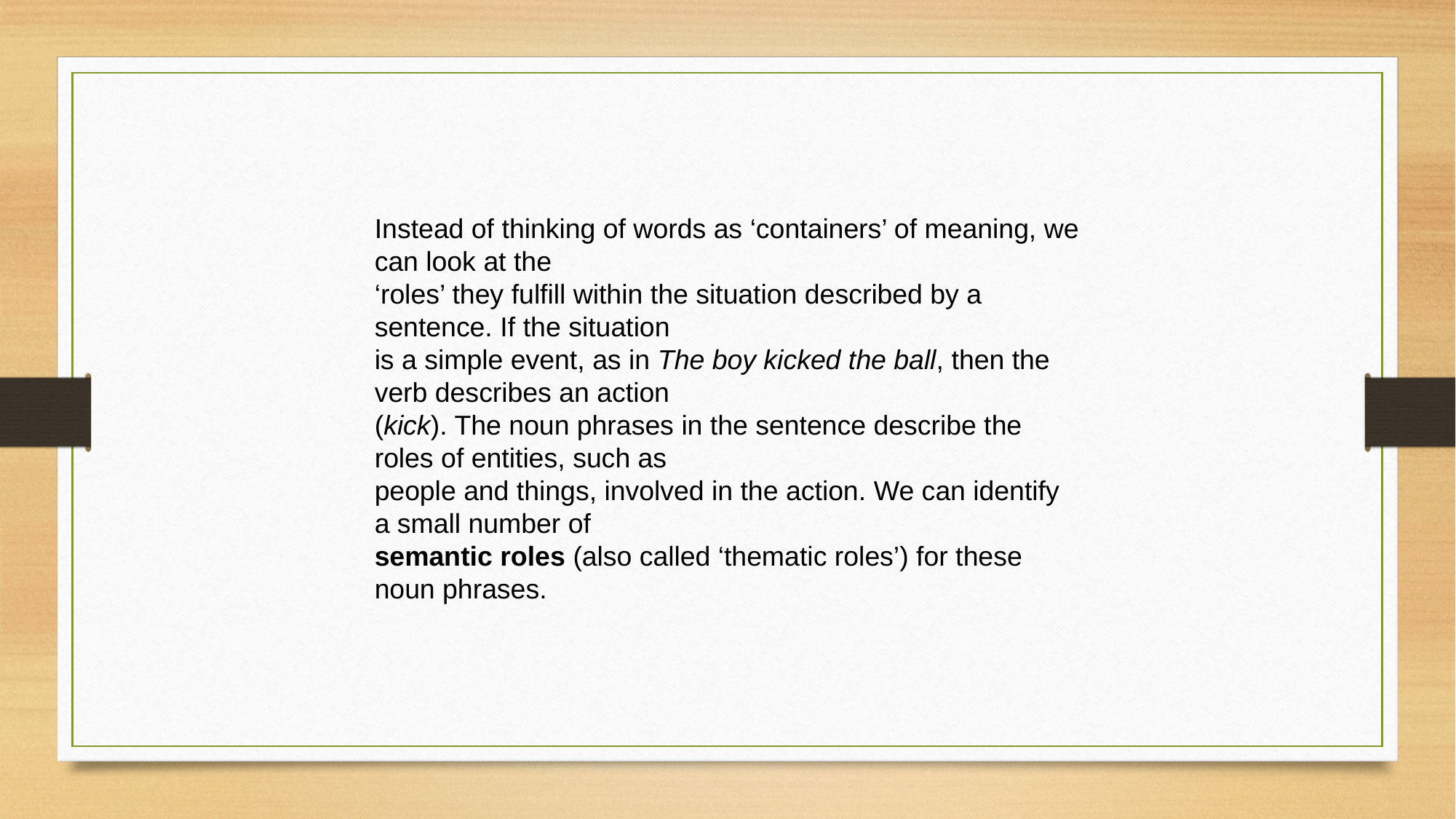

Instead of thinking of words as ‘containers’ of meaning, we can look at the
‘roles’ they fulfill within the situation described by a sentence. If the situation
is a simple event, as in The boy kicked the ball, then the verb describes an action
(kick). The noun phrases in the sentence describe the roles of entities, such as
people and things, involved in the action. We can identify a small number of
semantic roles (also called ‘thematic roles’) for these noun phrases.